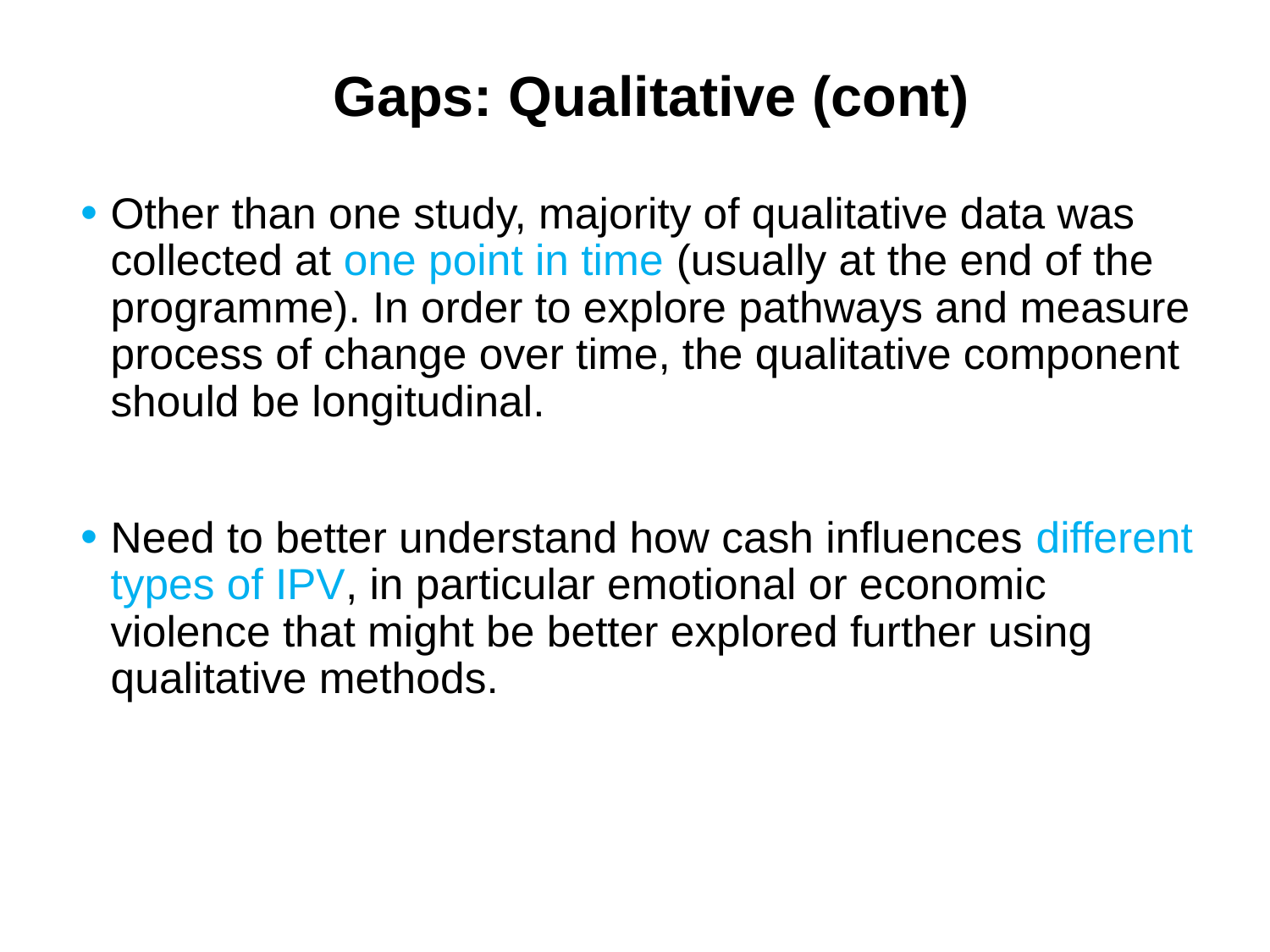

# Gaps: Qualitative (cont)
Other than one study, majority of qualitative data was collected at one point in time (usually at the end of the programme). In order to explore pathways and measure process of change over time, the qualitative component should be longitudinal.

Need to better understand how cash influences different types of IPV, in particular emotional or economic violence that might be better explored further using qualitative methods.